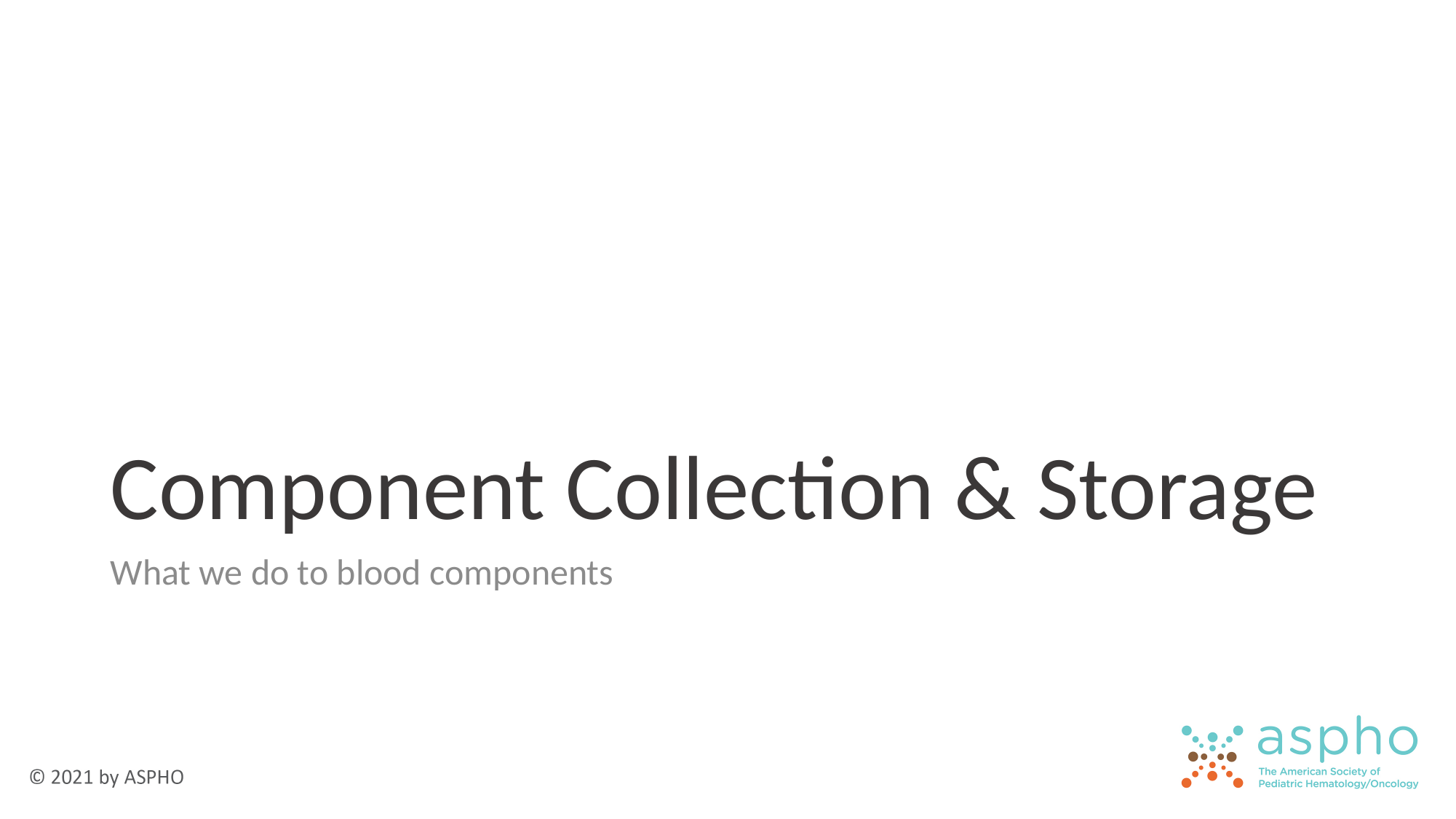

# Component Collection & Storage
What we do to blood components